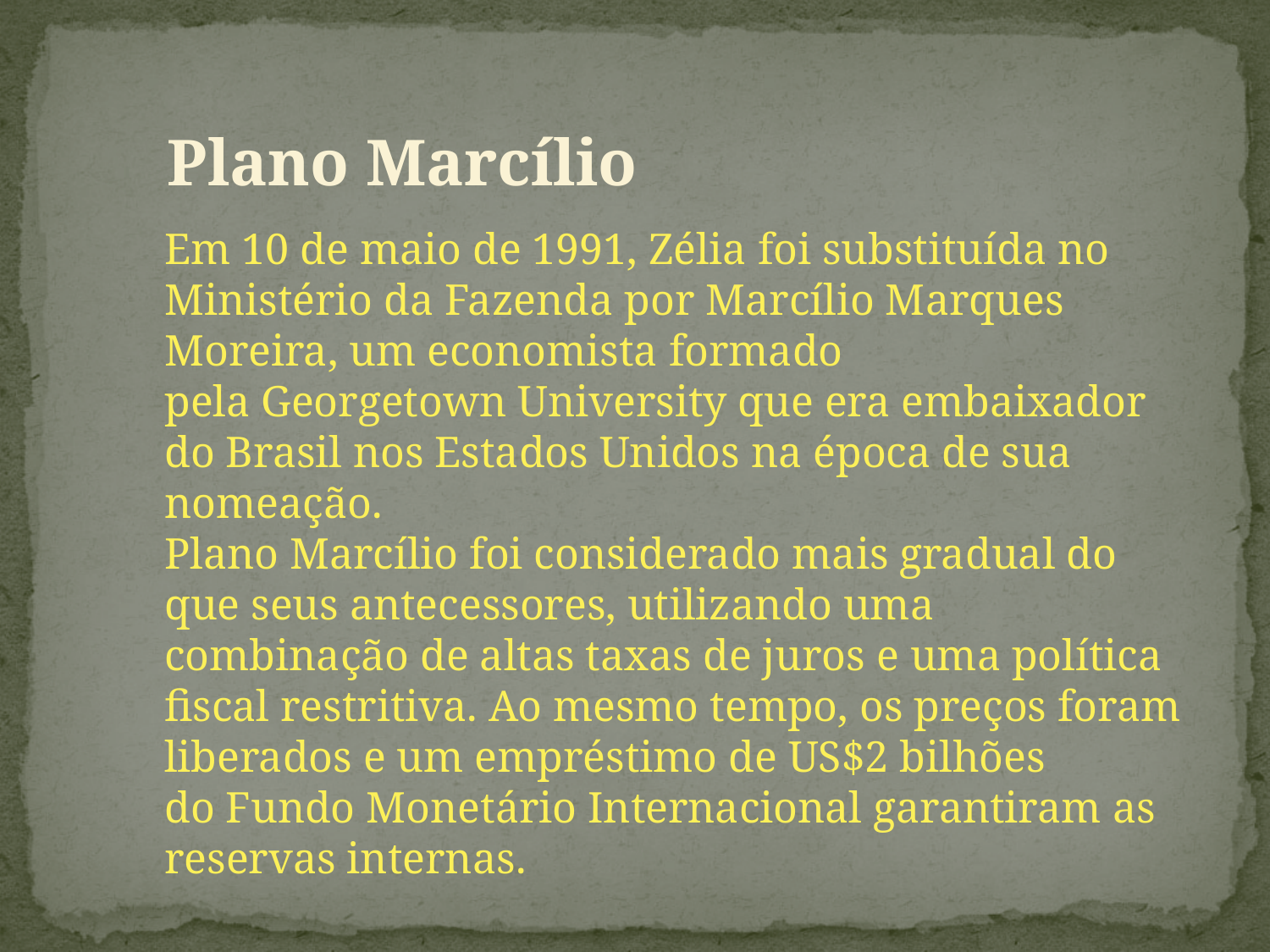

Plano Marcílio

Em 10 de maio de 1991, Zélia foi substituída no Ministério da Fazenda por Marcílio Marques Moreira, um economista formado pela Georgetown University que era embaixador do Brasil nos Estados Unidos na época de sua nomeação.
Plano Marcílio foi considerado mais gradual do que seus antecessores, utilizando uma combinação de altas taxas de juros e uma política fiscal restritiva. Ao mesmo tempo, os preços foram liberados e um empréstimo de US$2 bilhões do Fundo Monetário Internacional garantiram as reservas internas.